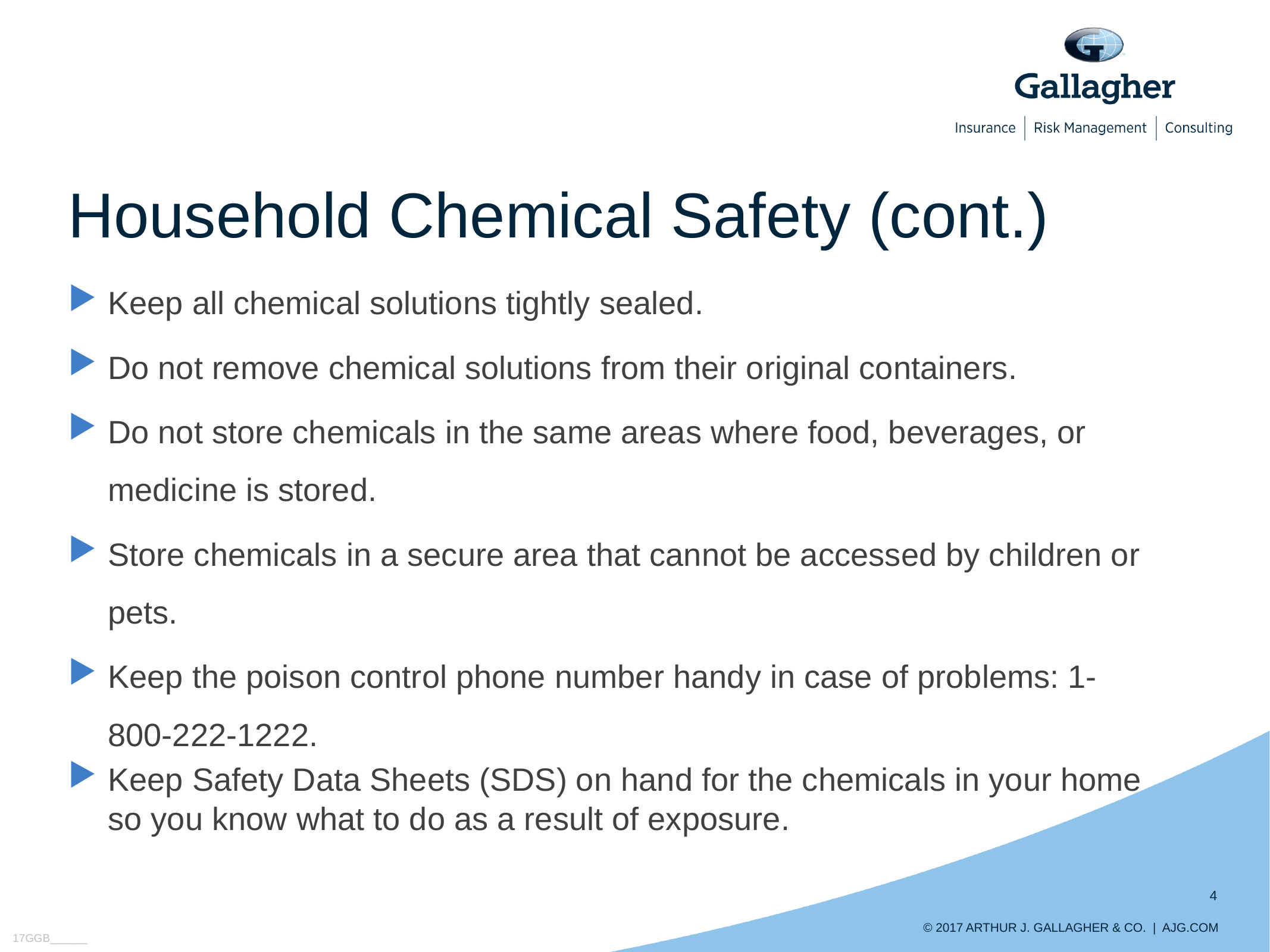

# Household Chemical Safety (cont.)
Keep all chemical solutions tightly sealed.
Do not remove chemical solutions from their original containers.
Do not store chemicals in the same areas where food, beverages, or medicine is stored.
Store chemicals in a secure area that cannot be accessed by children or pets.
Keep the poison control phone number handy in case of problems: 1-800-222-1222.
Keep Safety Data Sheets (SDS) on hand for the chemicals in your home so you know what to do as a result of exposure.